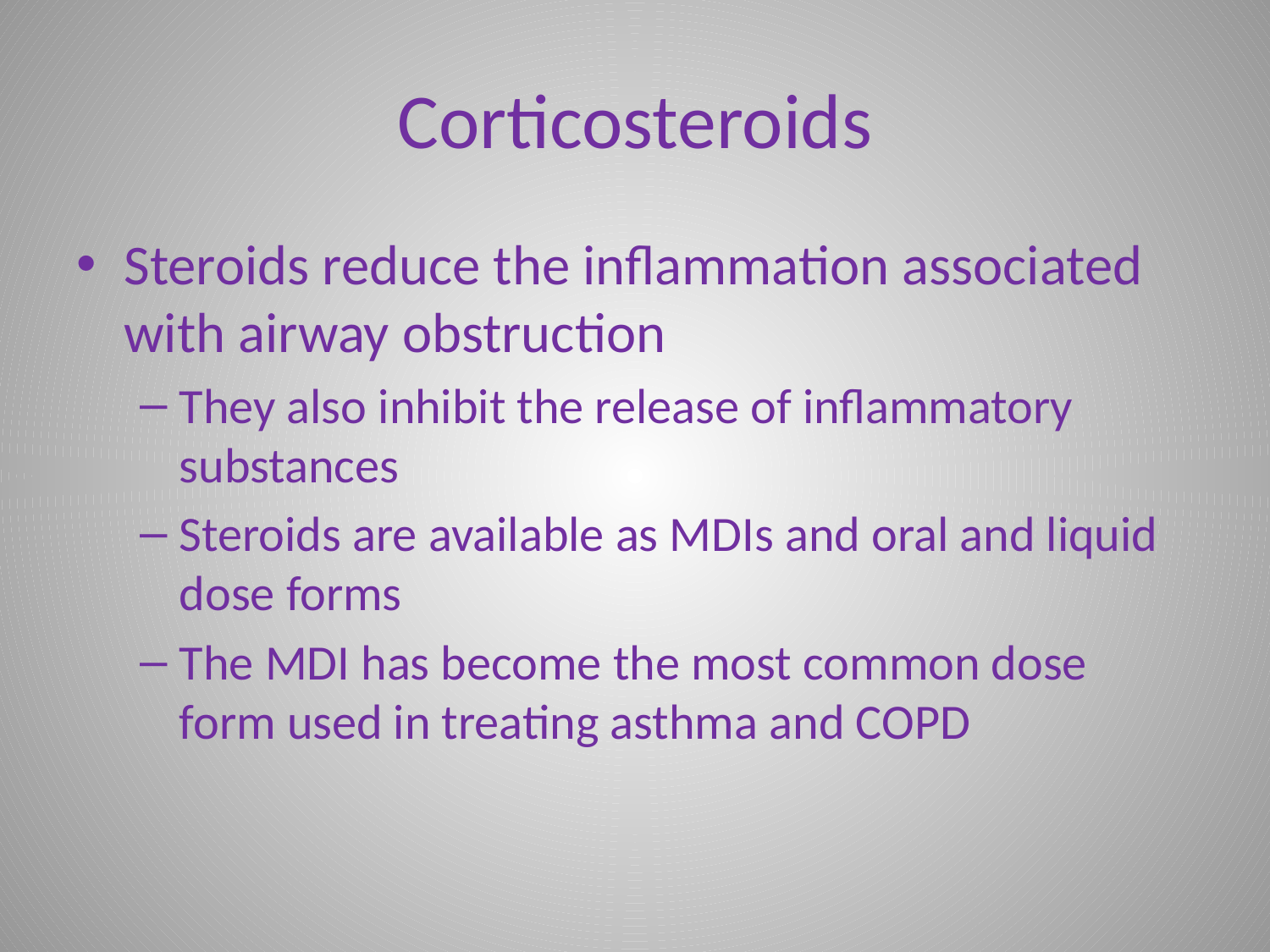

# Corticosteroids
Steroids reduce the inflammation associated with airway obstruction
They also inhibit the release of inflammatory substances
Steroids are available as MDIs and oral and liquid dose forms
The MDI has become the most common dose form used in treating asthma and COPD